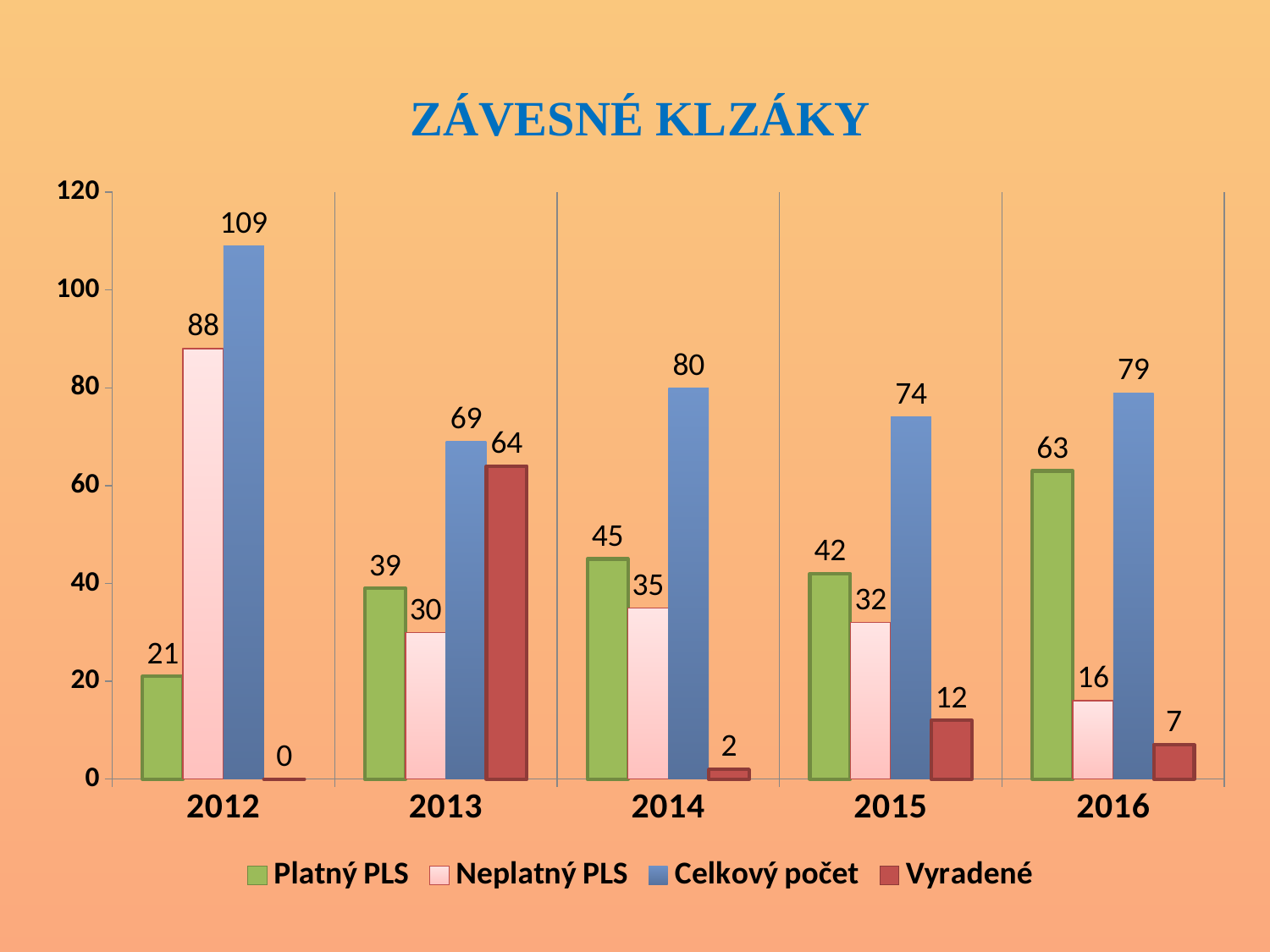

### Chart: ZÁVESNÉ KLZÁKY

| Category | Platný PLS | Neplatný PLS | Celkový počet | Vyradené |
|---|---|---|---|---|
| 2012 | 21.0 | 88.0 | 109.0 | 0.0 |
| 2013 | 39.0 | 30.0 | 69.0 | 64.0 |
| 2014 | 45.0 | 35.0 | 80.0 | 2.0 |
| 2015 | 42.0 | 32.0 | 74.0 | 12.0 |
| 2016 | 63.0 | 16.0 | 79.0 | 7.0 |